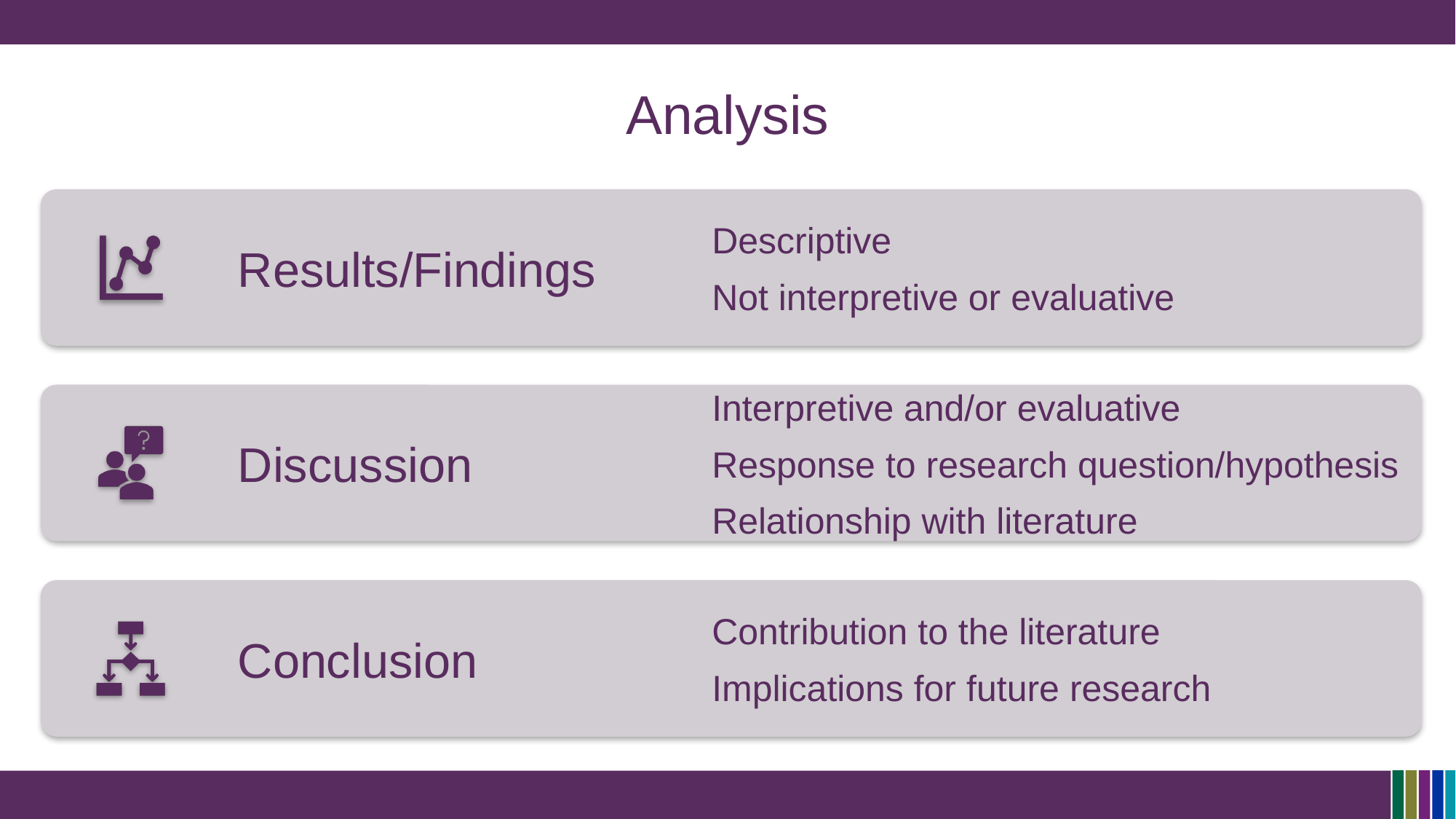

# Analysis
Results/Findings
Descriptive
Not interpretive or evaluative
Discussion
Interpretive and/or evaluative
Response to research question/hypothesis
Relationship with literature
Conclusion
Contribution to the literature
Implications for future research